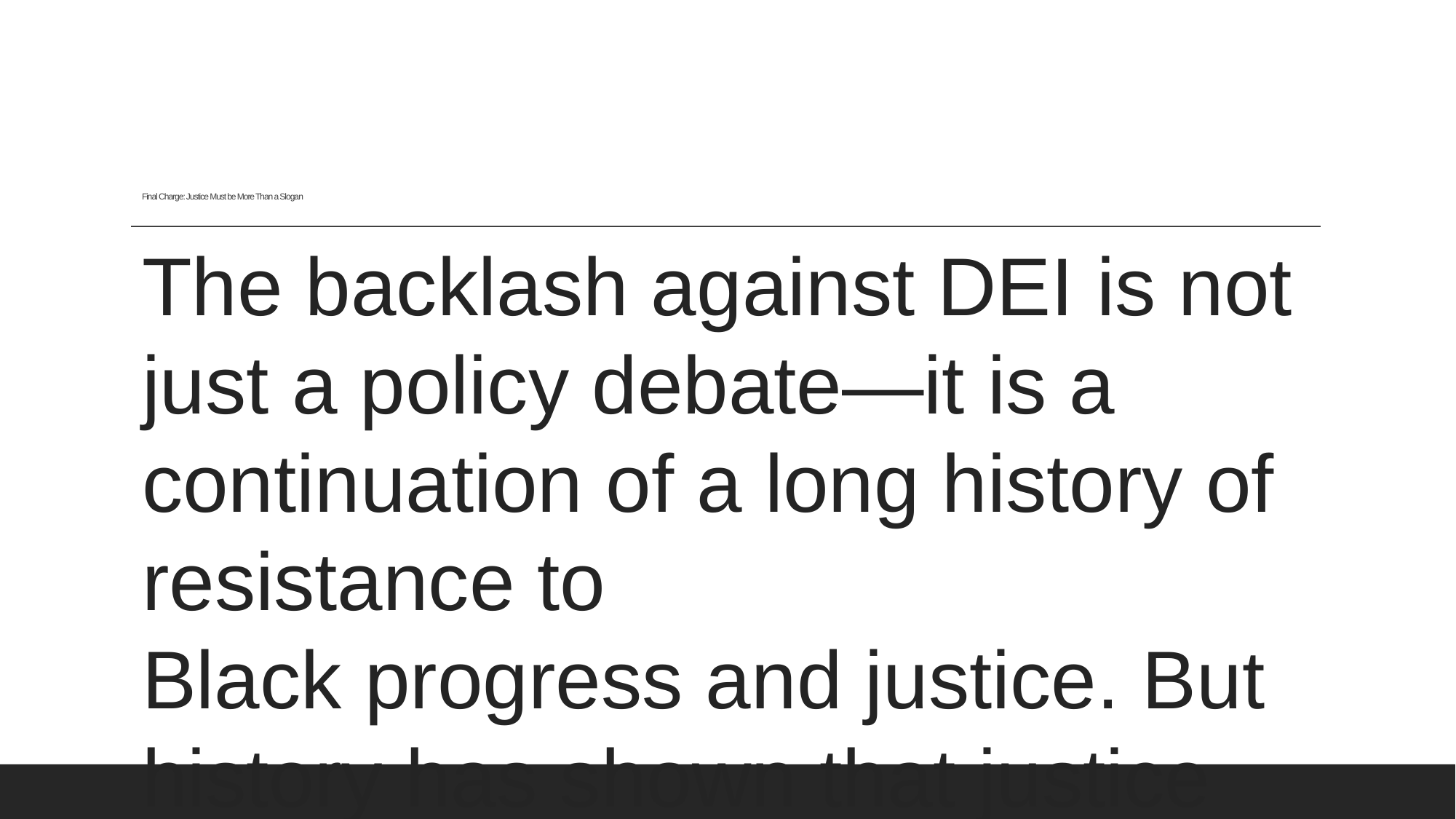

# Final Charge: Justice Must be More Than a Slogan
The backlash against DEI is not just a policy debate—it is a continuation of a long history of resistance to
Black progress and justice. But history has shown that justice prevails when people of conscience stand
firm.